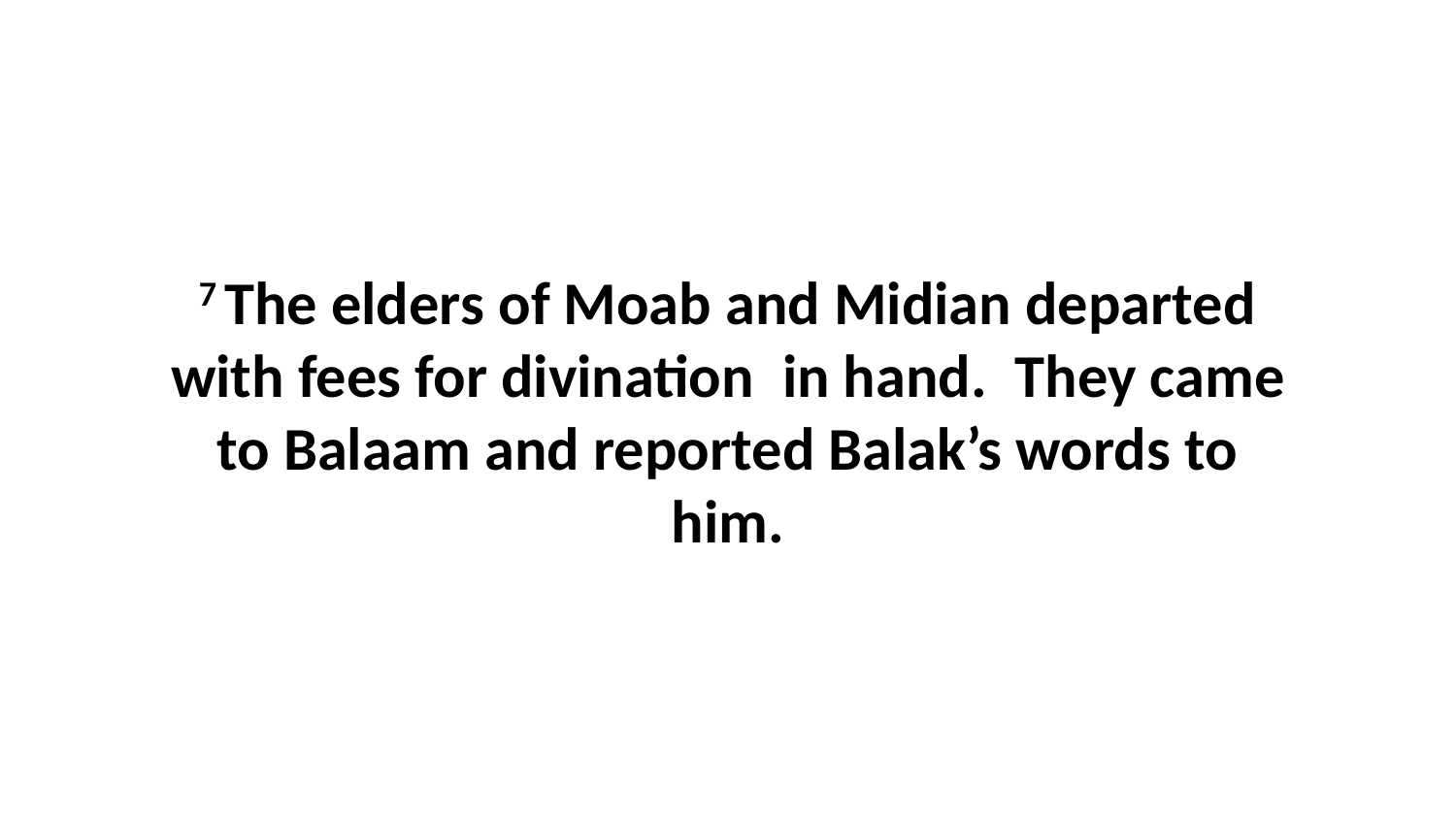

7 The elders of Moab and Midian departed with fees for divination  in hand.  They came to Balaam and reported Balak’s words to him.